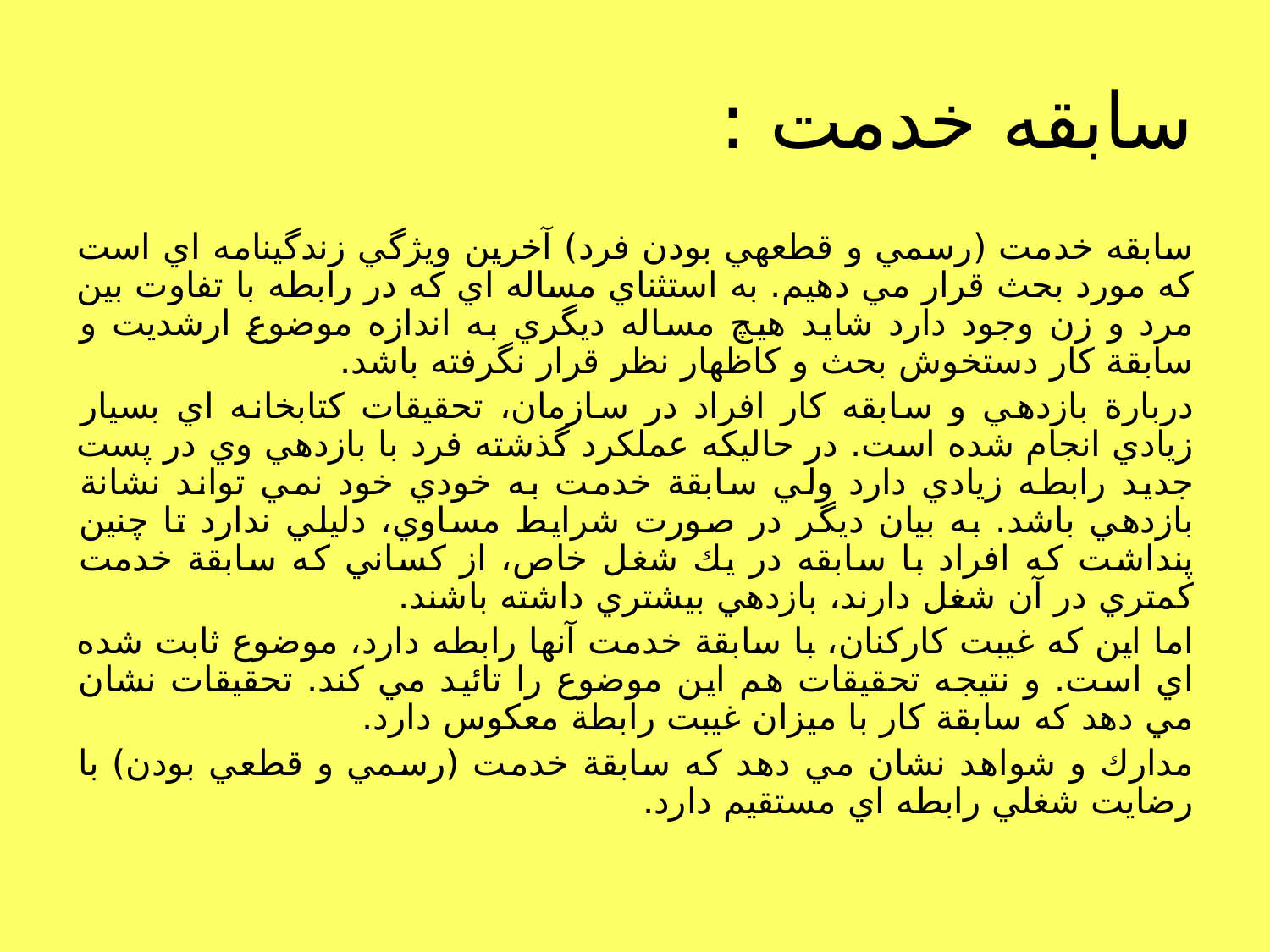

# سابقه خدمت :
سابقه خدمت (رسمي و قطعهي بودن فرد) آخرين ويژگي زندگينامه اي است كه مورد بحث قرار مي دهيم. به استثناي مساله اي كه در رابطه با تفاوت بين مرد و زن وجود دارد شايد هيچ مساله ديگري به اندازه موضوع ارشديت و سابقة كار دستخوش بحث و كاظهار نظر قرار نگرفته باشد.
دربارة بازدهي و سابقه كار افراد در سازمان، تحقيقات كتابخانه اي بسيار زيادي انجام شده است. در حاليكه عملكرد گذشته فرد با بازدهي وي در پست جديد رابطه زيادي دارد ولي سابقة خدمت به خودي خود نمي تواند نشانة بازدهي باشد. به بيان ديگر در صورت شرايط مساوي، دليلي ندارد تا چنين پنداشت كه افراد با سابقه در يك شغل خاص، از كساني كه سابقة خدمت كمتري در آن شغل دارند، بازدهي بيشتري داشته باشند.
اما اين كه غيبت كاركنان، با سابقة خدمت آنها رابطه دارد، موضوع ثابت شده اي است. و نتيجه تحقيقات هم اين موضوع را تائيد مي كند. تحقيقات نشان مي دهد كه سابقة كار با ميزان غيبت رابطة معكوس دارد.
مدارك و شواهد نشان مي دهد كه سابقة خدمت (رسمي و قطعي بودن) با رضايت شغلي رابطه اي مستقيم دارد.